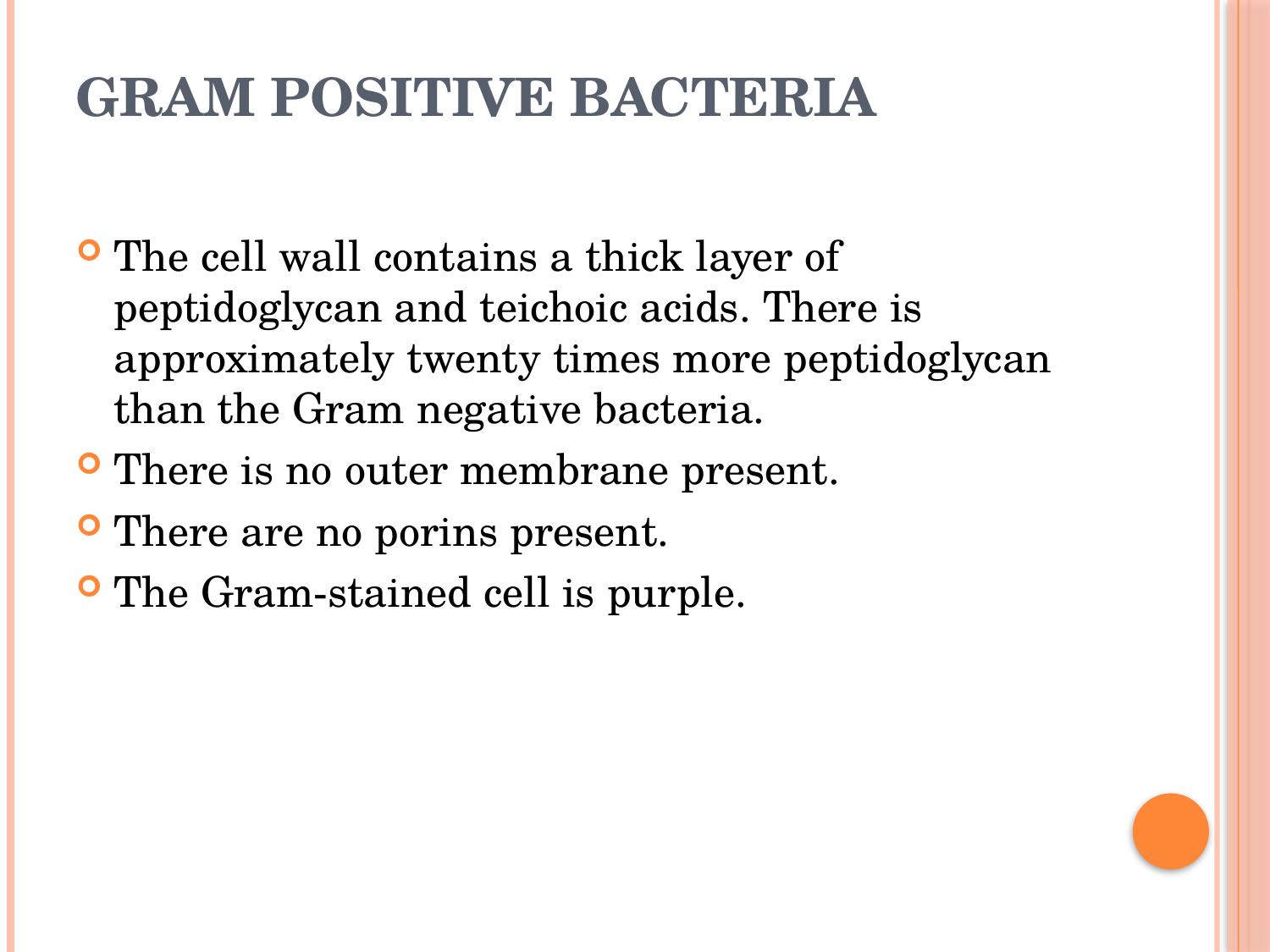

# Gram Positive Bacteria
The cell wall contains a thick layer of peptidoglycan and teichoic acids. There is approximately twenty times more peptidoglycan than the Gram negative bacteria.
There is no outer membrane present.
There are no porins present.
The Gram-stained cell is purple.